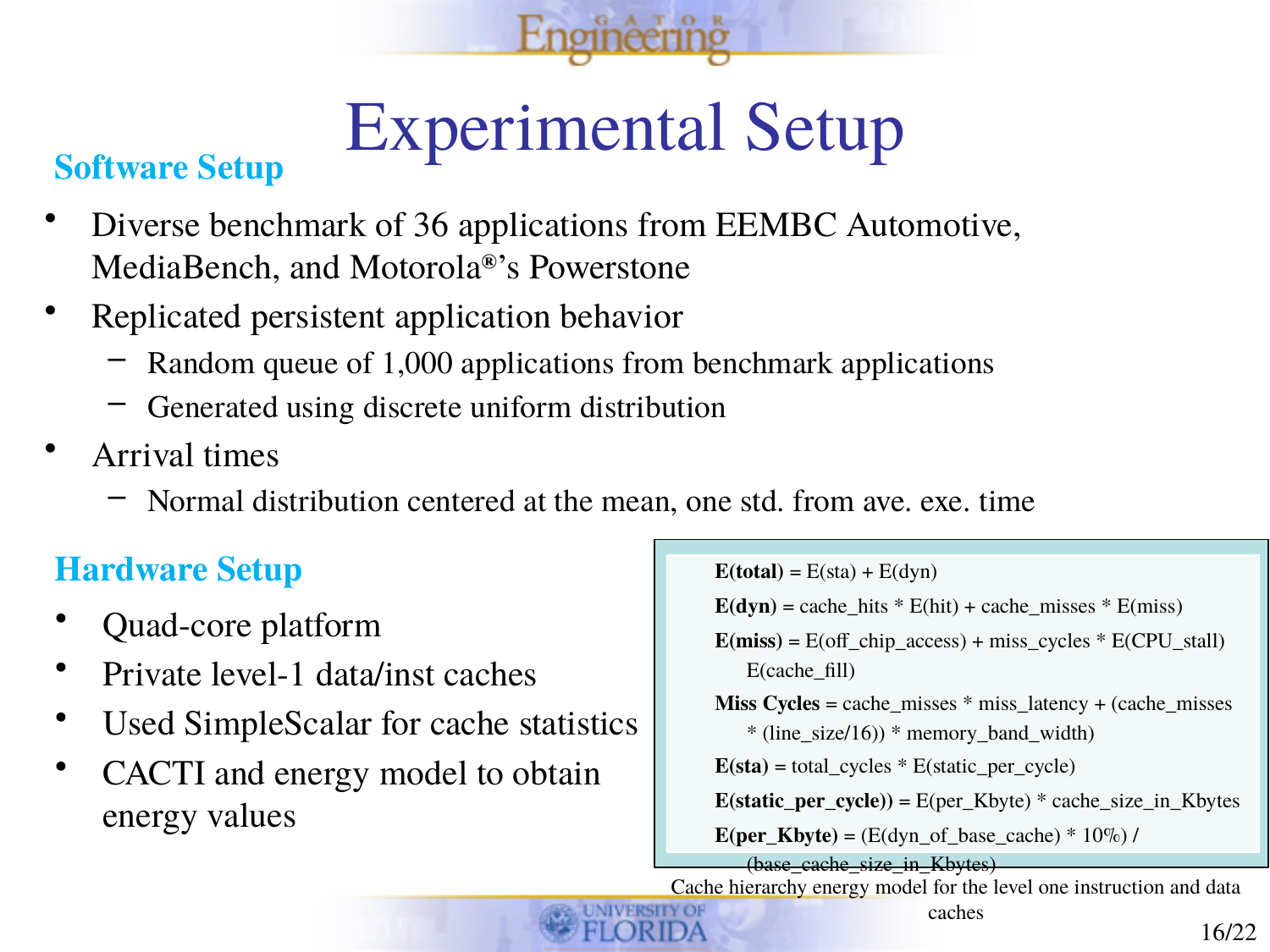

# Experimental Setup
Software Setup
Diverse benchmark of 36 applications from EEMBC Automotive, MediaBench, and Motorola®’s Powerstone
Replicated persistent application behavior
Random queue of 1,000 applications from benchmark applications
Generated using discrete uniform distribution
Arrival times
Normal distribution centered at the mean, one std. from ave. exe. time

Hardware Setup

| E(total) = E(sta) + E(dyn) E(dyn) = cache\_hits \* E(hit) + cache\_misses \* E(miss) E(miss) = E(off\_chip\_access) + miss\_cycles \* E(CPU\_stall) E(cache\_fill) Miss Cycles = cache\_misses \* miss\_latency + (cache\_misses \* (line\_size/16)) \* memory\_band\_width) E(sta) = total\_cycles \* E(static\_per\_cycle) E(static\_per\_cycle)) = E(per\_Kbyte) \* cache\_size\_in\_Kbytes E(per\_Kbyte) = (E(dyn\_of\_base\_cache) \* 10%) / (base\_cache\_size\_in\_Kbytes) |
| --- |
Quad-core platform
Private level-1 data/inst caches
Used SimpleScalar for cache statistics
CACTI and energy model to obtain energy values

Cache hierarchy energy model for the level one instruction and data caches
16/22